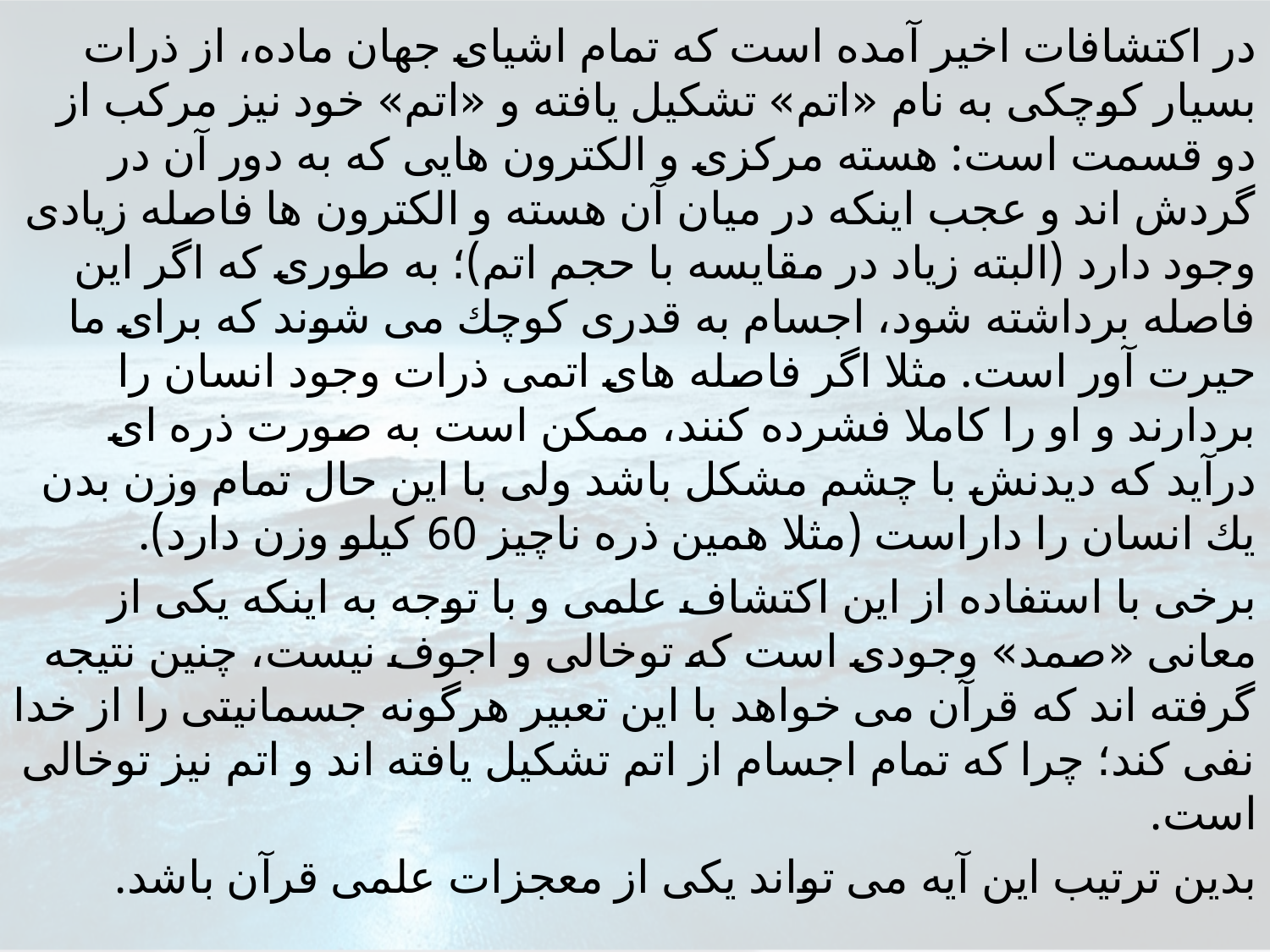

در اكتشافات اخير آمده است كه تمام اشياى جهان ماده، از ذرات بسيار كوچكى به نام «اتم» تشكيل يافته و «اتم» خود نيز مركب از دو قسمت است: هسته مركزى و الكترون هايى كه به دور آن در گردش اند و عجب اينكه در ميان آن هسته و الكترون ها فاصله زيادى وجود دارد (البته زياد در مقايسه با حجم اتم)؛ به طورى كه اگر اين فاصله برداشته شود، اجسام به قدرى كوچك مى شوند كه براى ما حيرت آور است. مثلا اگر فاصله هاى اتمى ذرات وجود انسان را بردارند و او را كاملا فشرده كنند، ممكن است به صورت ذره اى درآيد كه ديدنش با چشم مشكل باشد ولى با اين حال تمام وزن بدن يك انسان را داراست (مثلا همين ذره ناچيز 60 كيلو وزن دارد).
برخى با استفاده از اين اكتشاف علمى و با توجه به اينكه يكى از معانى «صمد» وجودى است كه توخالى و اجوف نيست، چنين نتيجه گرفته اند كه قرآن مى خواهد با اين تعبير هرگونه جسمانيتى را از خدا نفى كند؛ چرا كه تمام اجسام از اتم تشكيل يافته اند و اتم نيز توخالى است.
بدين ترتيب اين آيه مى تواند يكى از معجزات علمى قرآن باشد.